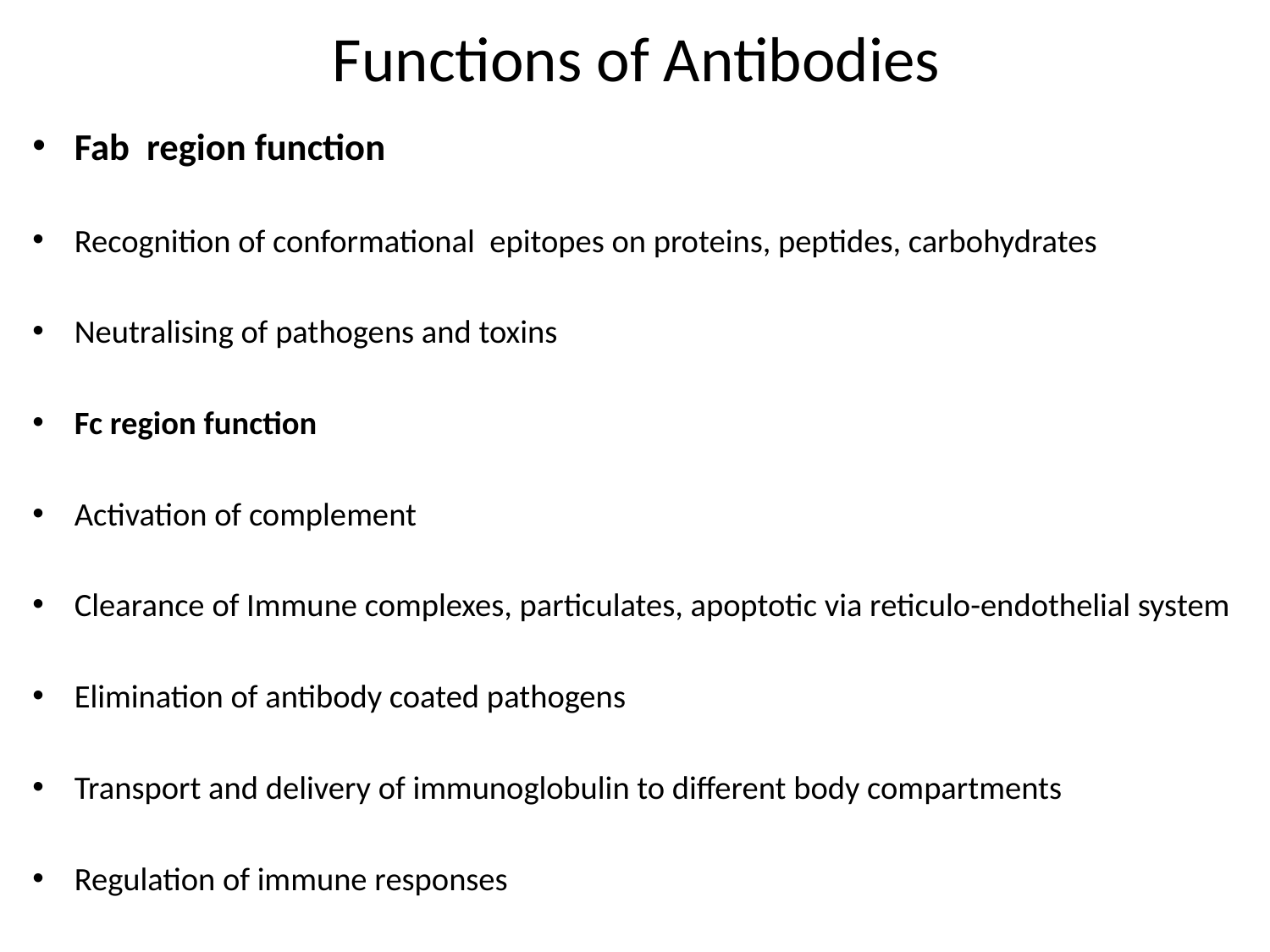

# Functions of Antibodies
Fab  region function

Recognition of conformational  epitopes on proteins, peptides, carbohydrates

Neutralising of pathogens and toxins

Fc region function

Activation of complement

Clearance of Immune complexes, particulates, apoptotic via reticulo-endothelial system

Elimination of antibody coated pathogens

Transport and delivery of immunoglobulin to different body compartments

Regulation of immune responses